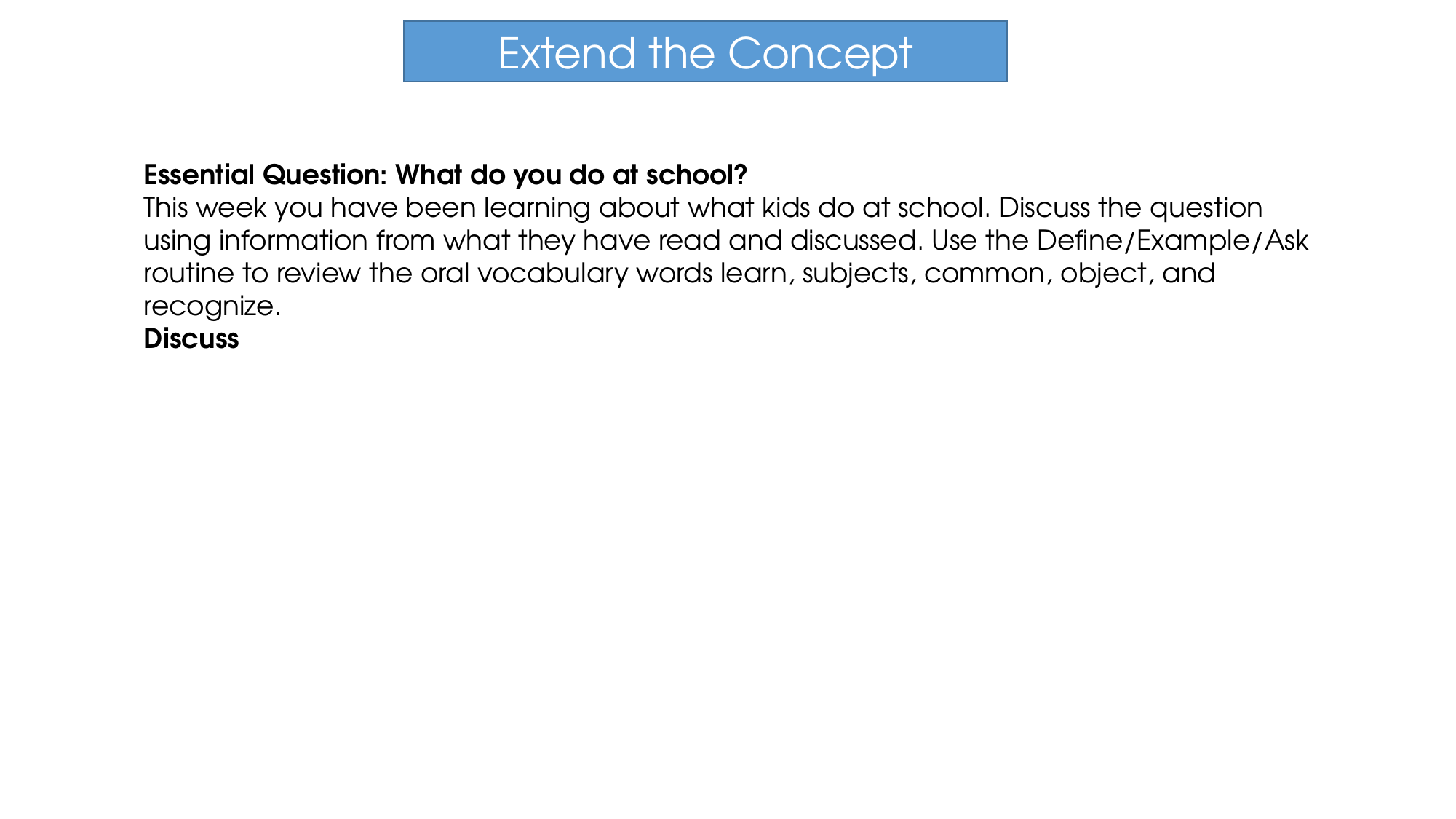

Extend the Concept
Essential Question: What do you do at school?
This week you have been learning about what kids do at school. Discuss the question using information from what they have read and discussed. Use the Define/Example/Ask routine to review the oral vocabulary words learn, subjects, common, object, and recognize.
Discuss